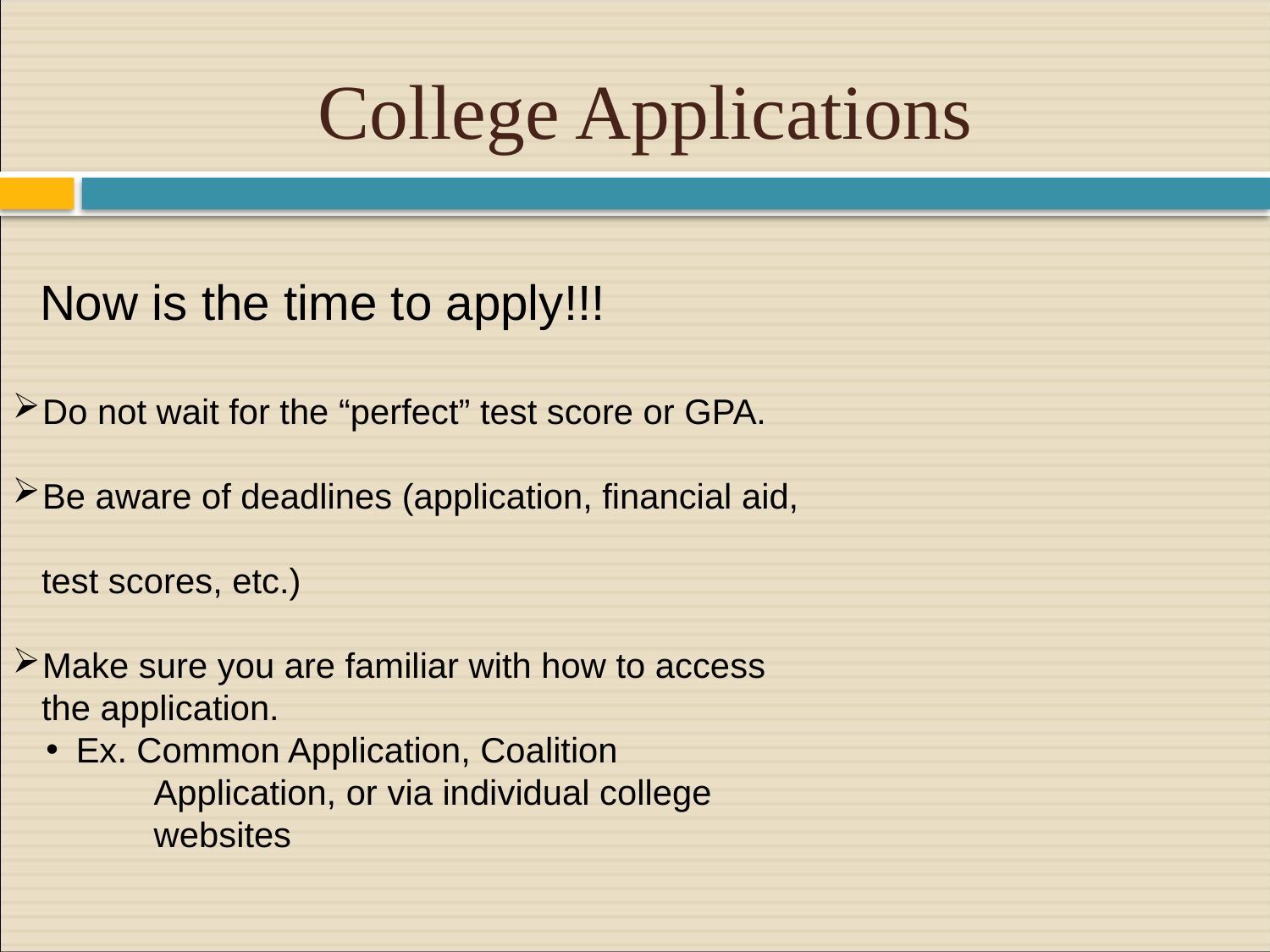

|  |
| --- |
# College Applications
  Now is the time to apply!!!

Do not wait for the “perfect” test score or GPA.

Be aware of deadlines (application, financial aid,
   test scores, etc.)

Make sure you are familiar with how to access
   the application.
Ex. Common Application, Coalition
        Application, or via individual college
        websites